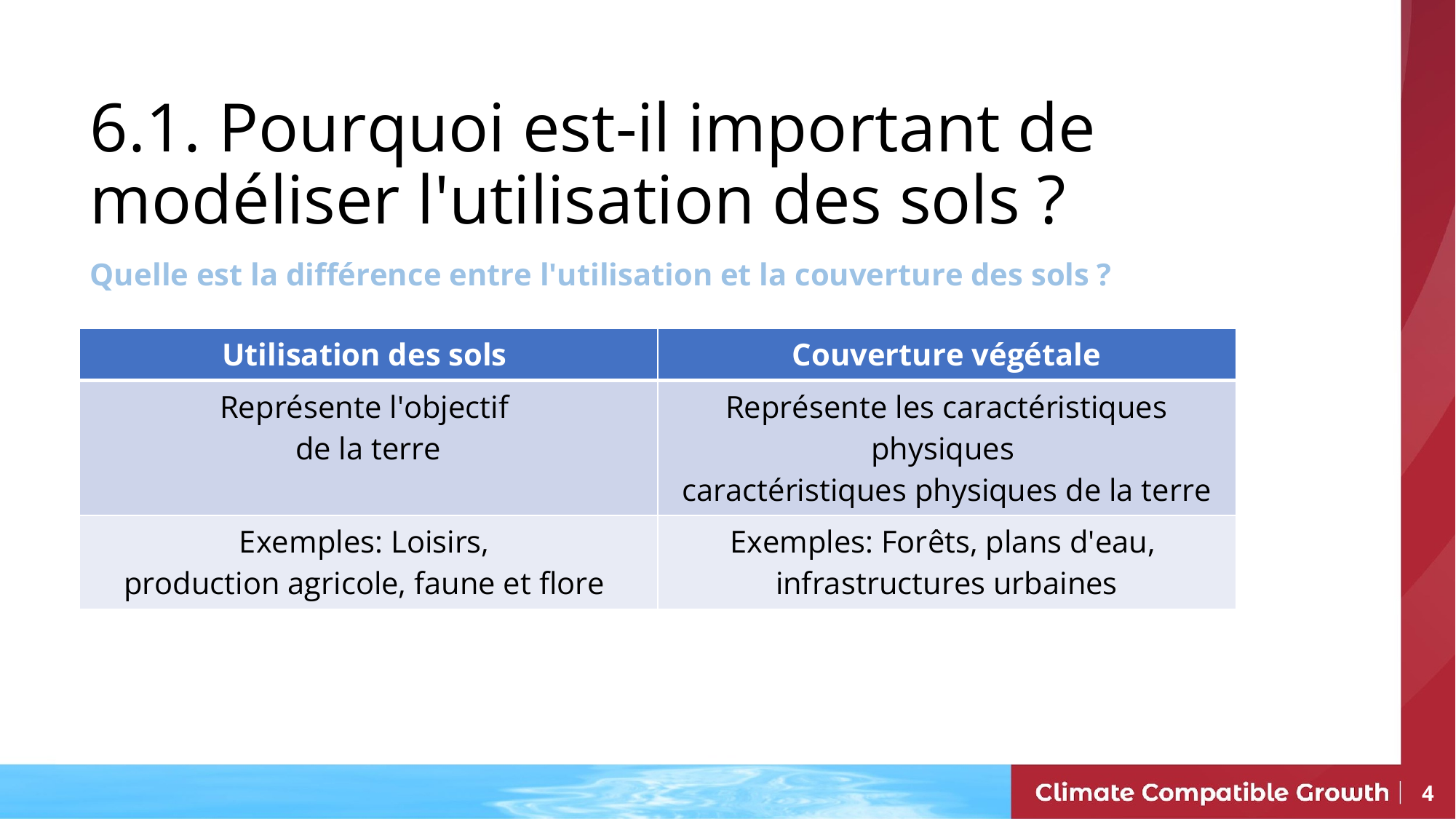

6.1. Pourquoi est-il important de modéliser l'utilisation des sols ?

Quelle est la différence entre l'utilisation et la couverture des sols ?

| Utilisation des sols | Couverture végétale |
| --- | --- |
| Représente l'objectif de la terre | Représente les caractéristiques physiques caractéristiques physiques de la terre |
| Exemples: Loisirs, production agricole, faune et flore | Exemples: Forêts, plans d'eau, infrastructures urbaines |
4